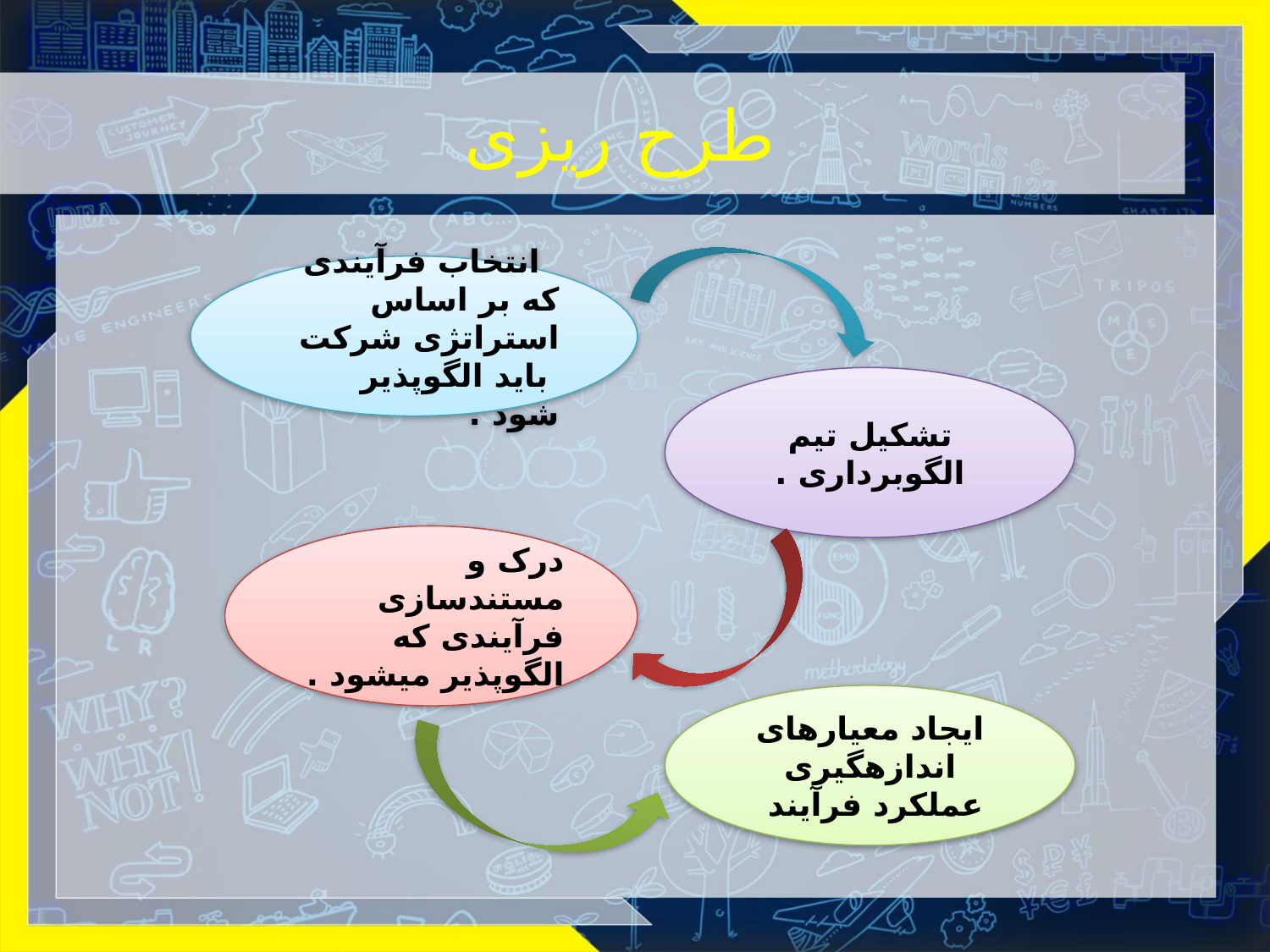

# طرح ریزی

  انتخاب فرآیندی که بر اساس استراتژی شرکت    باید الگوپذیر شود .
تشکیل تیم الگوبرداری .
درک و مستندسازی فرآیندی که الگوپذیر می‏شود .

ایجاد معیارهای اندازه‏گیری عملکرد فرآیند